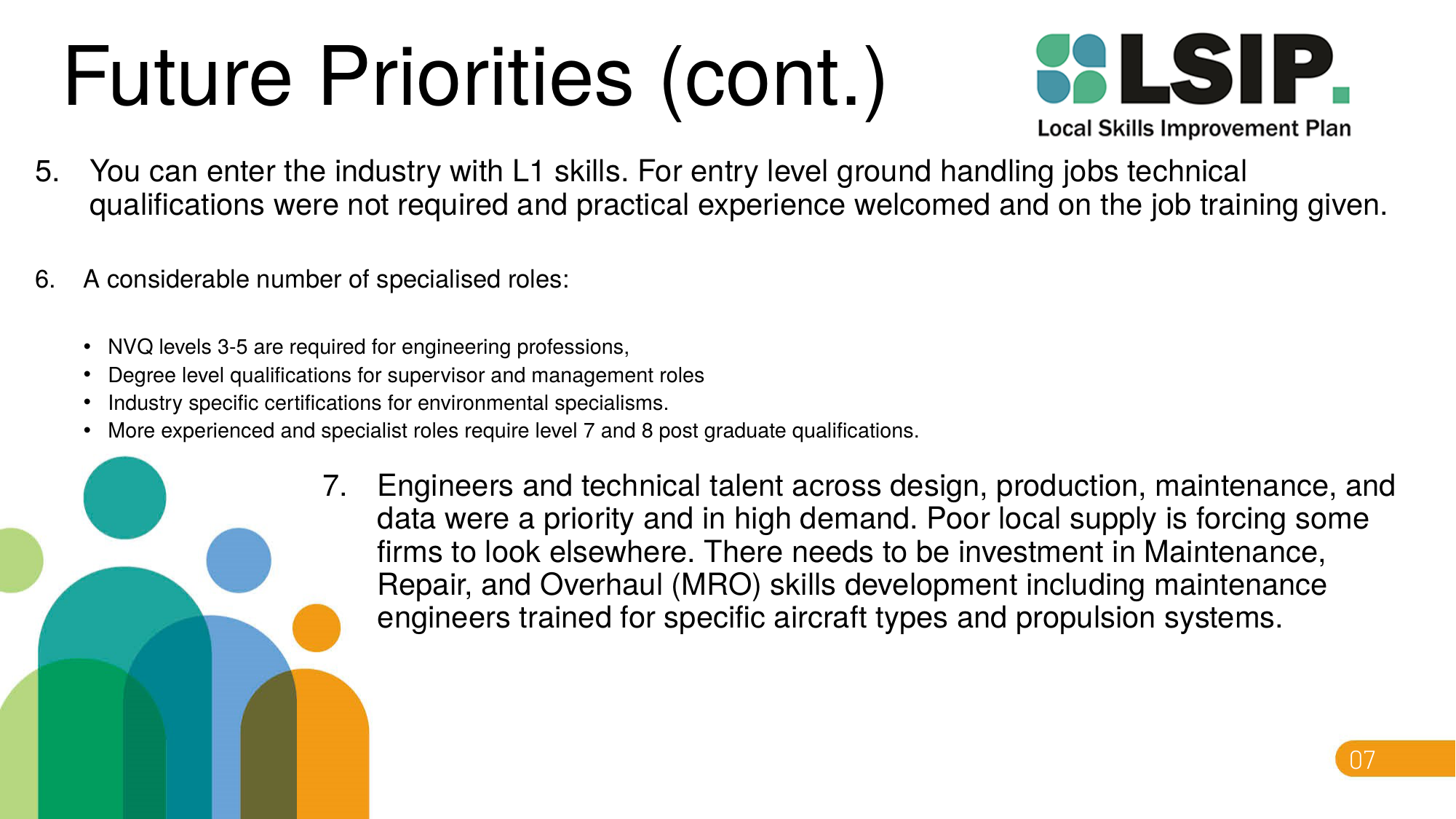

# Future Priorities (cont.)
You can enter the industry with L1 skills. For entry level ground handling jobs technical qualifications were not required and practical experience welcomed and on the job training given.
A considerable number of specialised roles:

NVQ levels 3-5 are required for engineering professions,
Degree level qualifications for supervisor and management roles
Industry specific certifications for environmental specialisms.
More experienced and specialist roles require level 7 and 8 post graduate qualifications.
Engineers and technical talent across design, production, maintenance, and data were a priority and in high demand. Poor local supply is forcing some firms to look elsewhere. There needs to be investment in Maintenance, Repair, and Overhaul (MRO) skills development including maintenance engineers trained for specific aircraft types and propulsion systems.

07